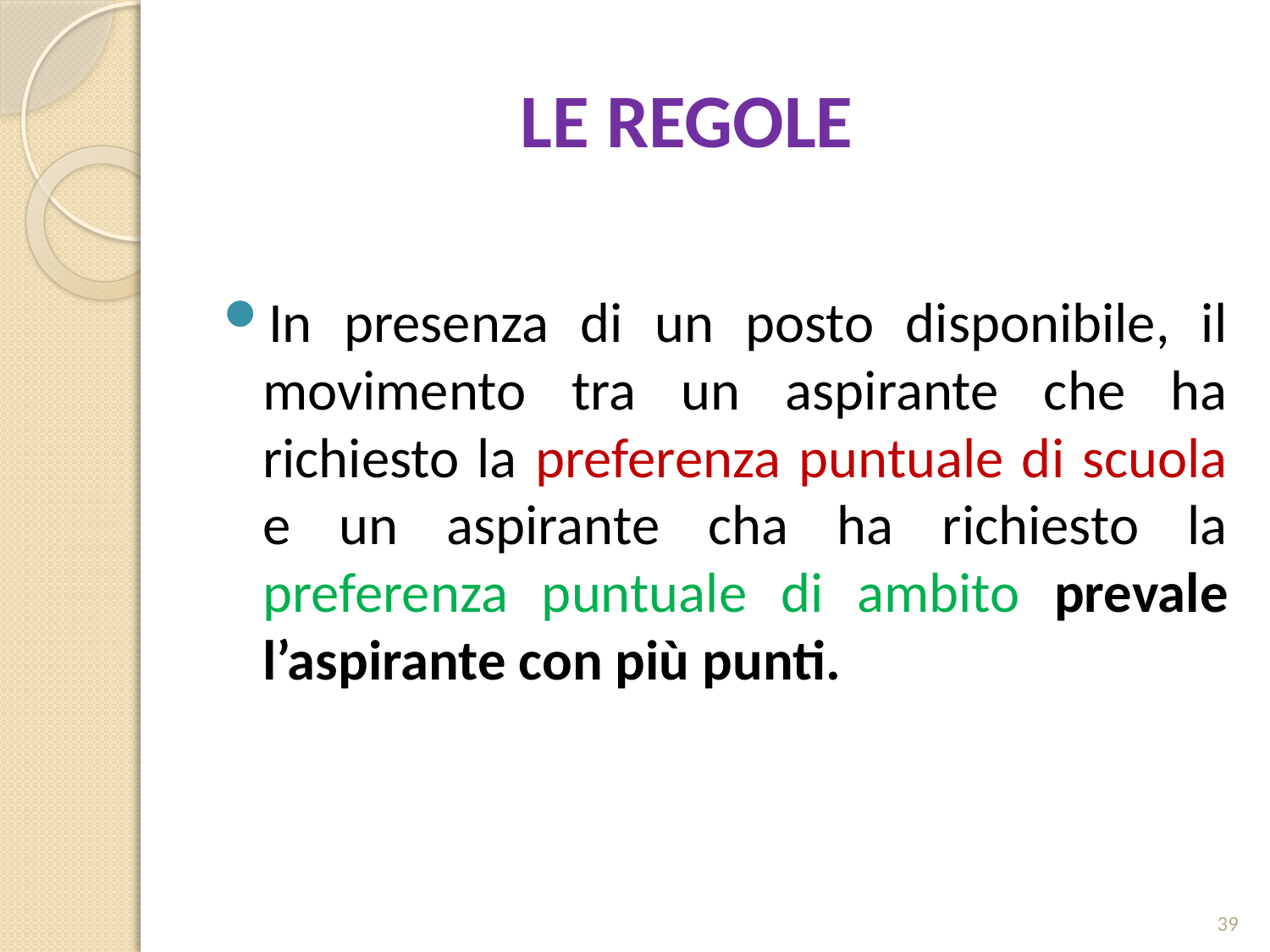

# LE REGOLE

In presenza di un posto disponibile, il movimento tra un aspirante che ha richiesto la preferenza puntuale di scuola e un aspirante cha ha richiesto la preferenza puntuale di ambito prevale l’aspirante con più punti.

39